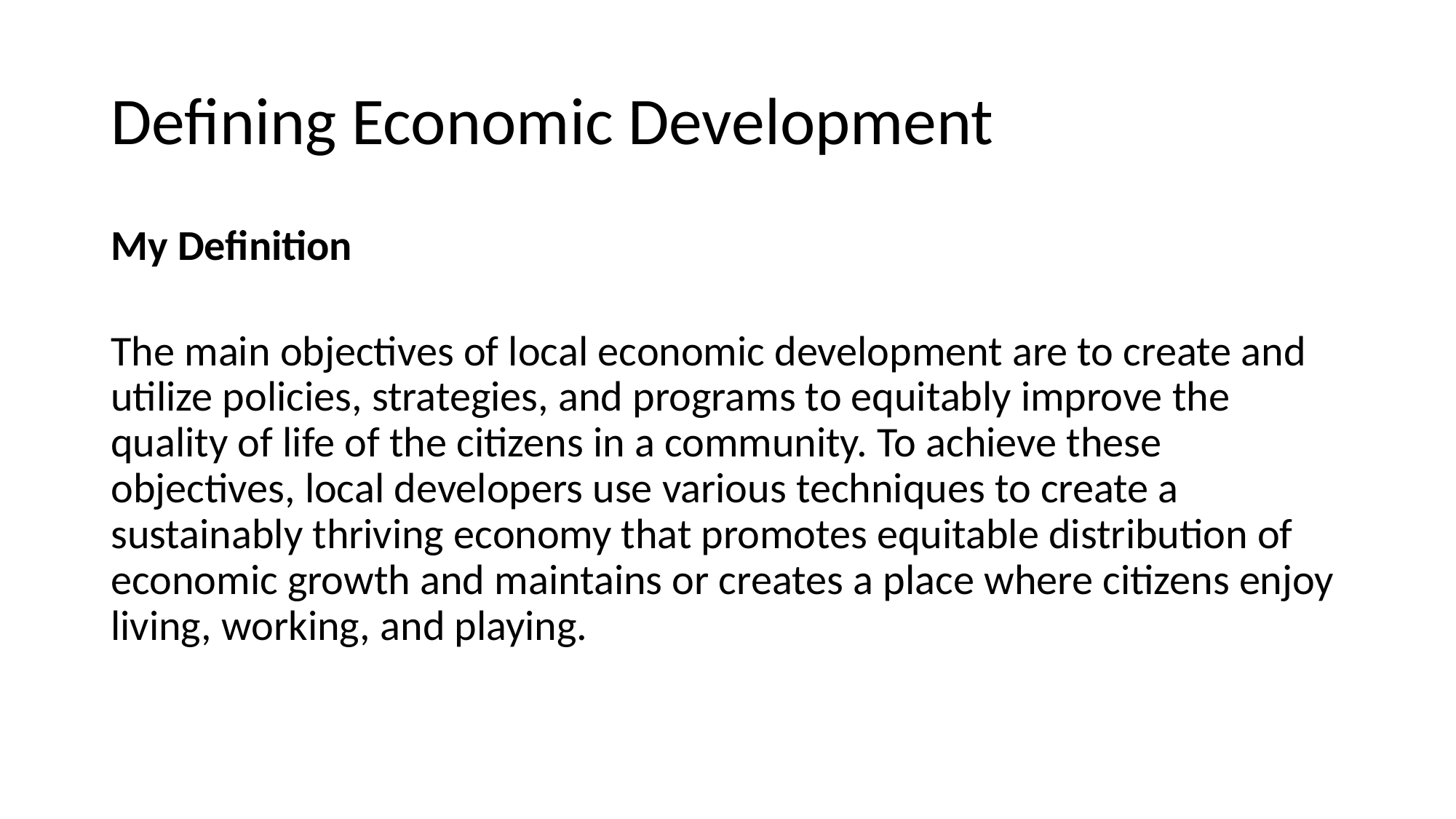

# Defining Economic Development
My Definition

The main objectives of local economic development are to create and utilize policies, strategies, and programs to equitably improve the quality of life of the citizens in a community. To achieve these objectives, local developers use various techniques to create a sustainably thriving economy that promotes equitable distribution of economic growth and maintains or creates a place where citizens enjoy living, working, and playing.